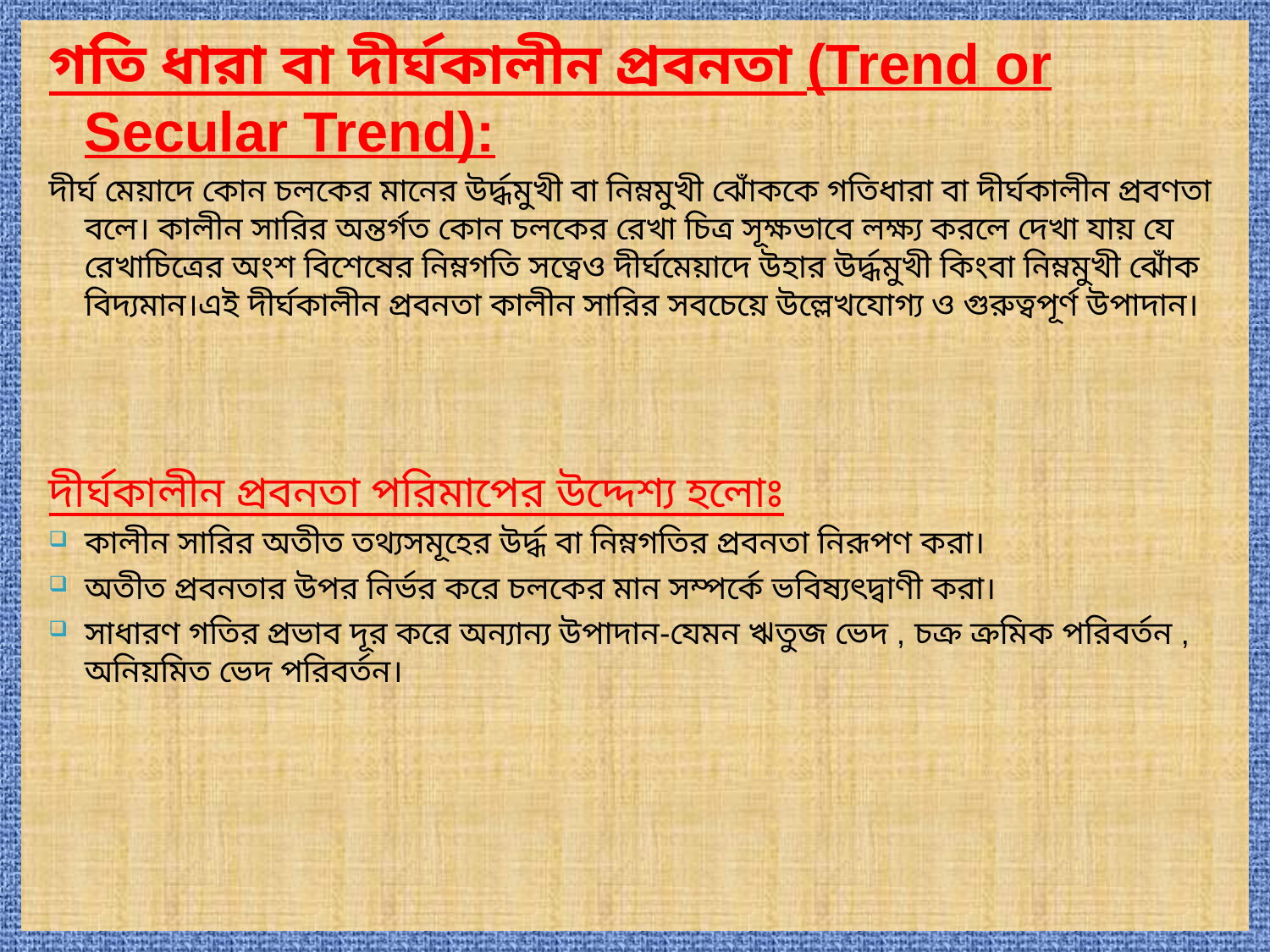

গতি ধারা বা দীর্ঘকালীন প্রবনতা (Trend or Secular Trend):
দীর্ঘ মেয়াদে কোন চলকের মানের উর্দ্ধমুখী বা নিম্নমুখী ঝোঁককে গতিধারা বা দীর্ঘকালীন প্রবণতা বলে। কালীন সারির অন্তর্গত কোন চলকের রেখা চিত্র সূক্ষভাবে লক্ষ্য করলে দেখা যায় যে রেখাচিত্রের অংশ বিশেষের নিম্নগতি সত্বেও দীর্ঘমেয়াদে উহার উর্দ্ধমুখী কিংবা নিম্নমুখী ঝোঁক বিদ্যমান।এই দীর্ঘকালীন প্রবনতা কালীন সারির সবচেয়ে উল্লেখযোগ্য ও গুরুত্বপূর্ণ উপাদান।

দীর্ঘকালীন প্রবনতা পরিমাপের উদ্দেশ্য হলোঃ
কালীন সারির অতীত তথ্যসমূহের উর্দ্ধ বা নিম্নগতির প্রবনতা নিরূপণ করা।
অতীত প্রবনতার উপর নির্ভর করে চলকের মান সম্পর্কে ভবিষ্যৎদ্বাণী করা।
সাধারণ গতির প্রভাব দূর করে অন্যান্য উপাদান-যেমন ঋতুজ ভেদ , চক্র ক্রমিক পরিবর্তন , অনিয়মিত ভেদ পরিবর্তন।